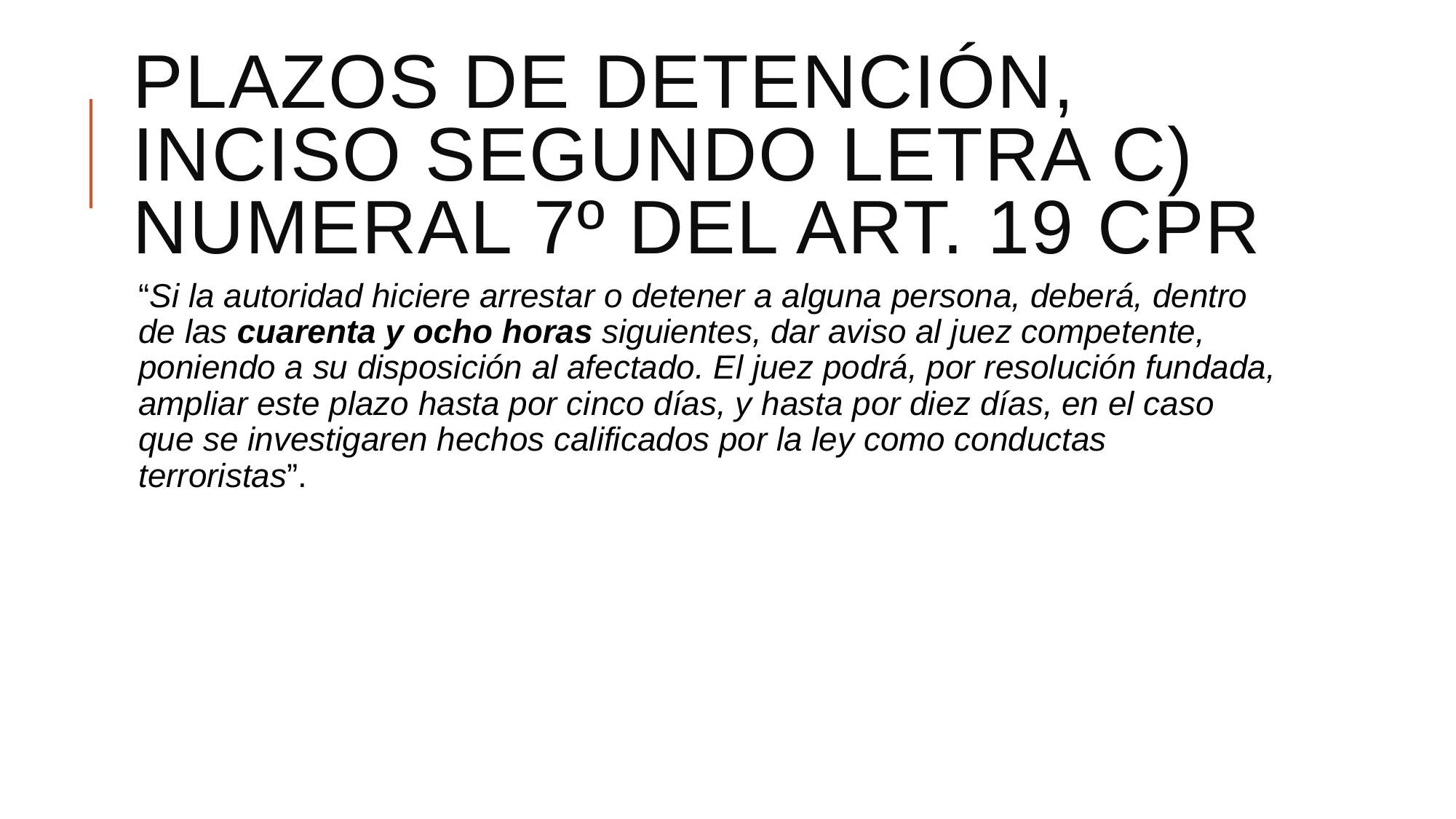

# PLAZOS DE DETENCIÓN, INCISO SEGUNDO LETRA C) NUMERAL 7º DEL ART. 19 CPR
“Si la autoridad hiciere arrestar o detener a alguna persona, deberá, dentro de las cuarenta y ocho horas siguientes, dar aviso al juez competente, poniendo a su disposición al afectado. El juez podrá, por resolución fundada, ampliar este plazo hasta por cinco días, y hasta por diez días, en el caso que se investigaren hechos calificados por la ley como conductas terroristas”.